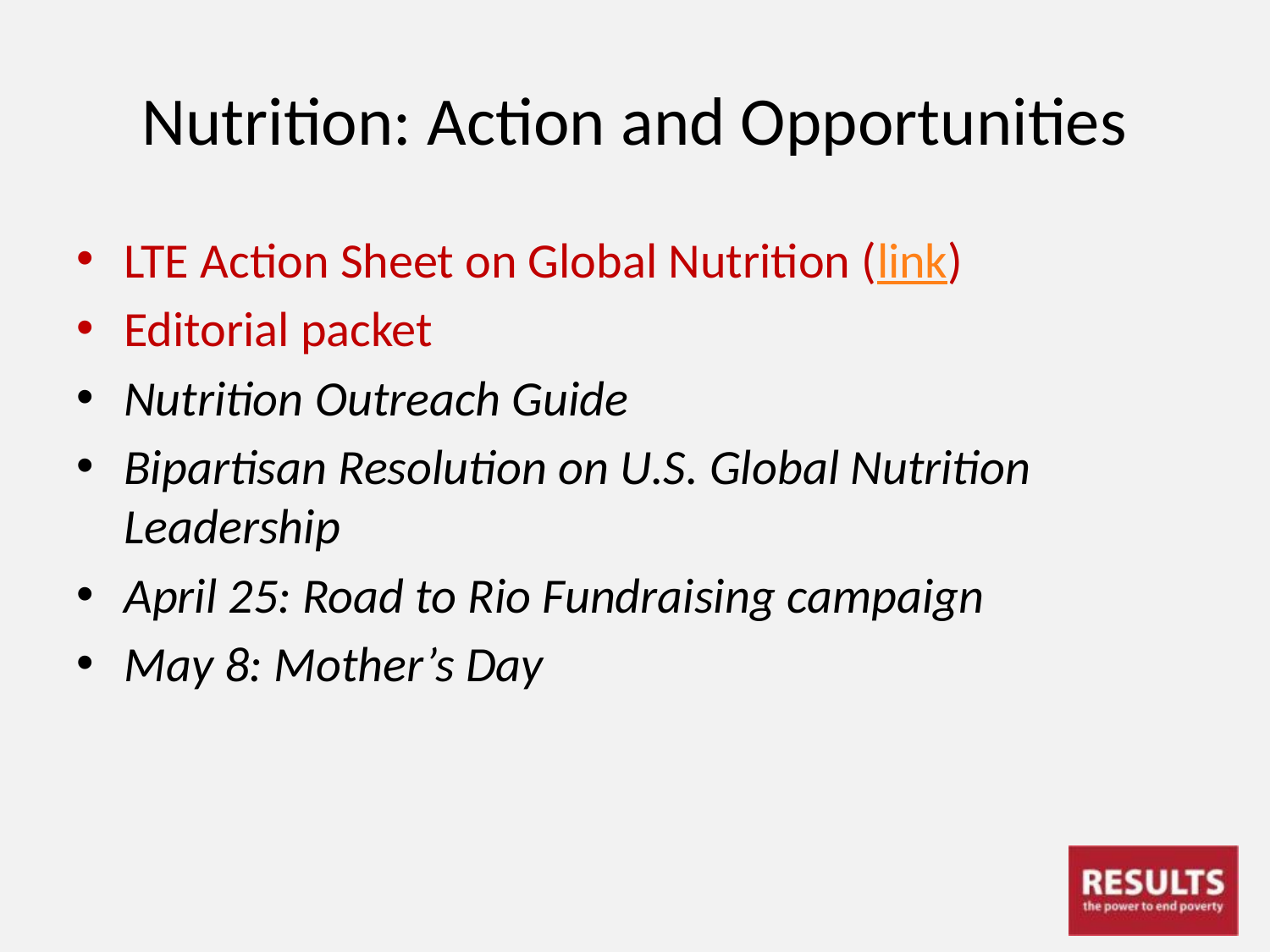

# Nutrition: Action and Opportunities
LTE Action Sheet on Global Nutrition (link)
Editorial packet
Nutrition Outreach Guide
Bipartisan Resolution on U.S. Global Nutrition Leadership
April 25: Road to Rio Fundraising campaign
May 8: Mother’s Day